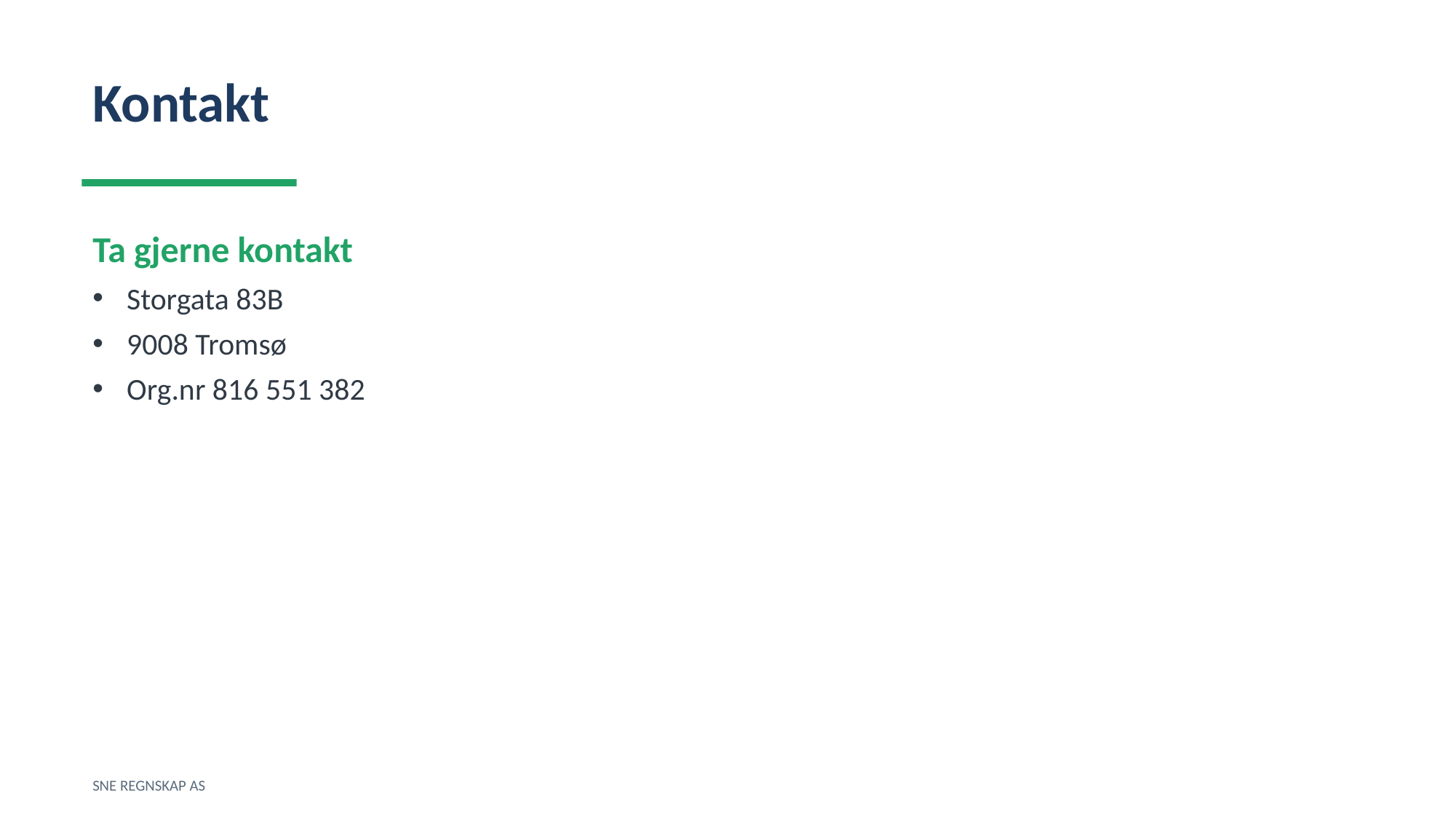

Kontakt

Ta gjerne kontakt
Storgata 83B
9008 Tromsø
Org.nr 816 551 382
SNE REGNSKAP AS